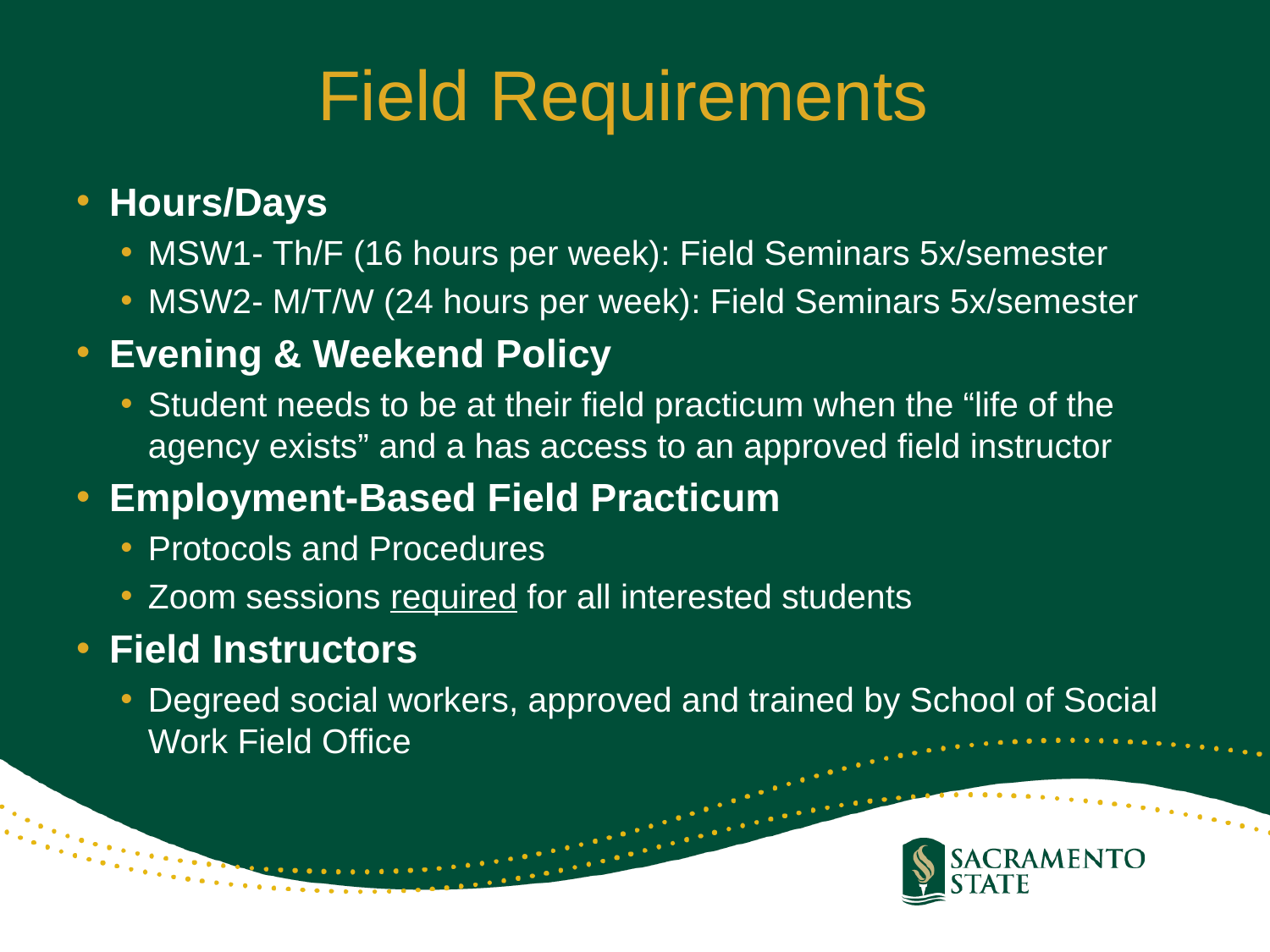

# Field Requirements	​
Hours/Days​
MSW1- Th/F (16 hours per week)​: Field Seminars 5x/semester
MSW2- M/T/W (24 hours per week)​: Field Seminars 5x/semester
Evening & Weekend Policy​
Student needs to be at their field practicum when the “life of the agency exists” ​and a has access to an approved field instructor
Employment-Based Field Practicum​
Protocols and Procedures​
Zoom sessions required for all interested students
Field Instructors​
Degreed social workers, approved and trained by School of Social Work Field Office